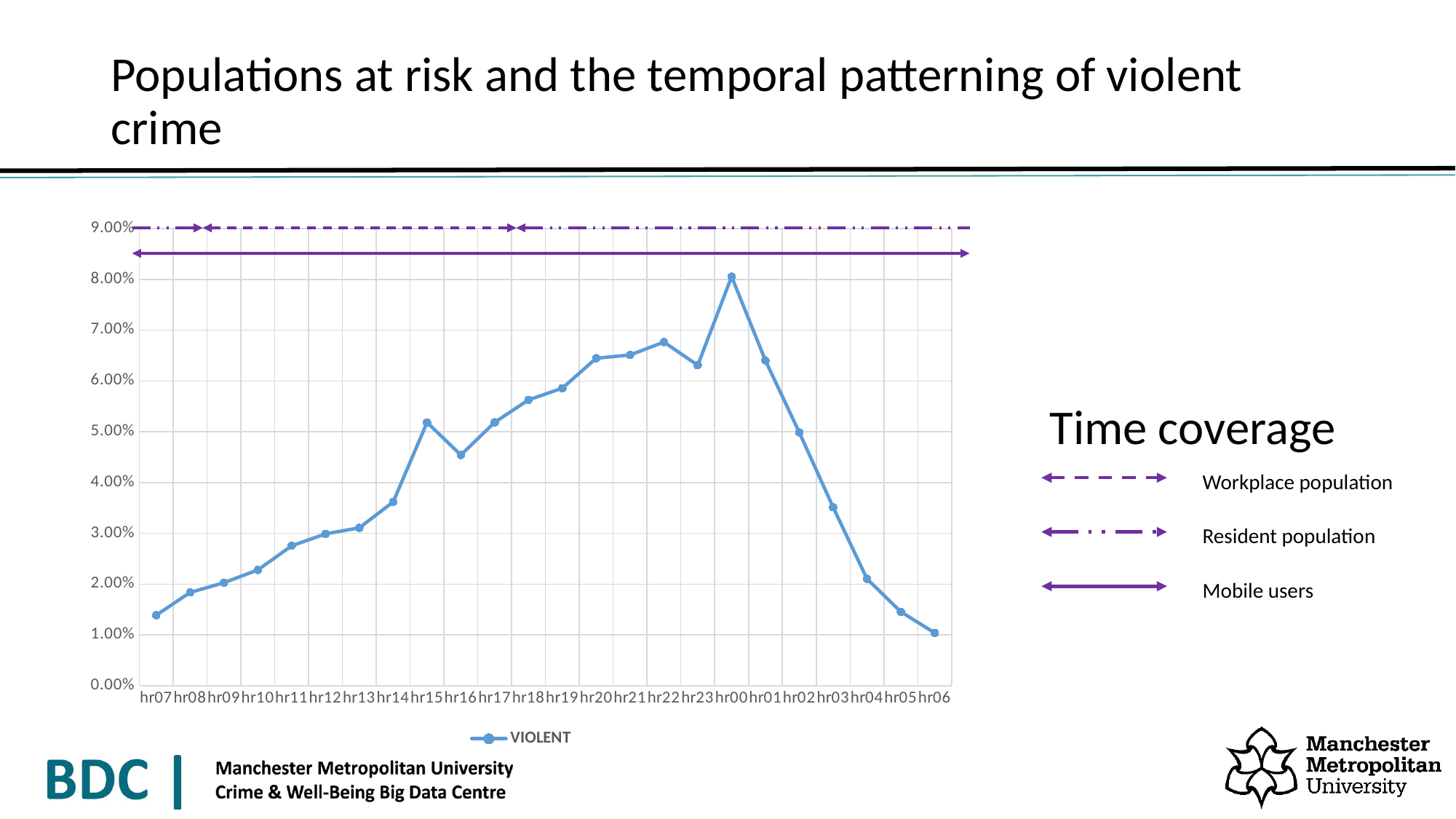

# Populations at risk and the temporal patterning of violent crime

### Chart

| Category | VIOLENT |
|---|---|
| hr07 | 0.0138833956935648 |
| hr08 | 0.0183695736409964 |
| hr09 | 0.0202843378789187 |
| hr10 | 0.0227885310668966 |
| hr11 | 0.0275389454937298 |
| hr12 | 0.0298960981901067 |
| hr13 | 0.0310836841998199 |
| hr14 | 0.0361823783549638 |
| hr15 | 0.0518406069808968 |
| hr16 | 0.0454247425436427 |
| hr17 | 0.0518668616976833 |
| hr18 | 0.0562829332163766 |
| hr19 | 0.0585806784570756 |
| hr20 | 0.064478980072529 |
| hr21 | 0.065118595652796 |
| hr22 | 0.0676598129186016 |
| hr23 | 0.0630867058150536 |
| hr00 | 0.0805418691992824 |
| hr01 | 0.0640315236794668 |
| hr02 | 0.049877345424299 |
| hr03 | 0.0351355683065728 |
| hr04 | 0.0210410790590056 |
| hr05 | 0.0145582052641622 |
| hr06 | 0.010401091126321 |
Time coverage
Workplace population
Resident population
Mobile users